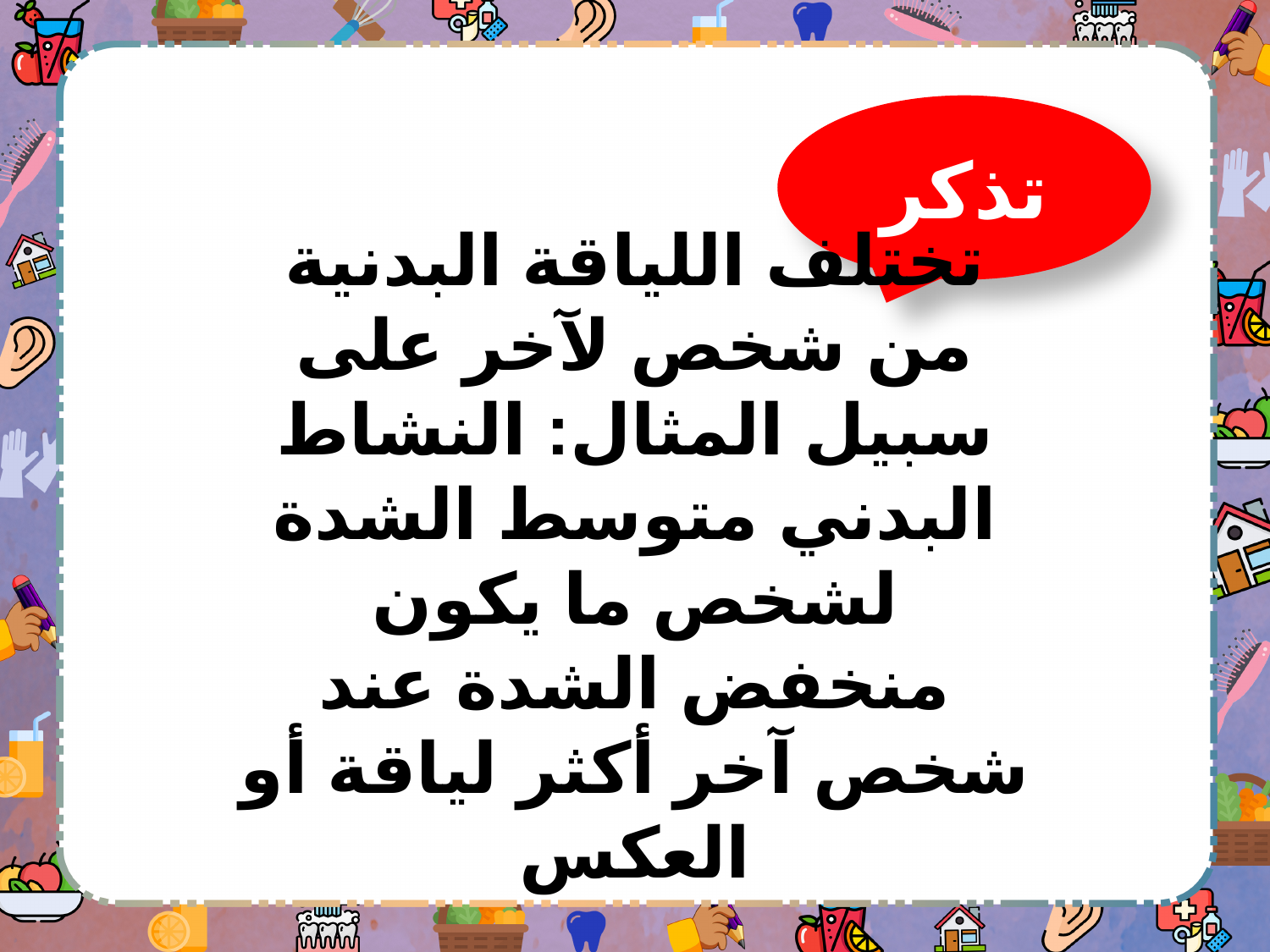

تذكر
تختلف اللياقة البدنية من شخص لآخر على سبيل المثال: النشاط البدني متوسط الشدة لشخص ما يكون منخفض الشدة عند شخص آخر أكثر لياقة أو العكس